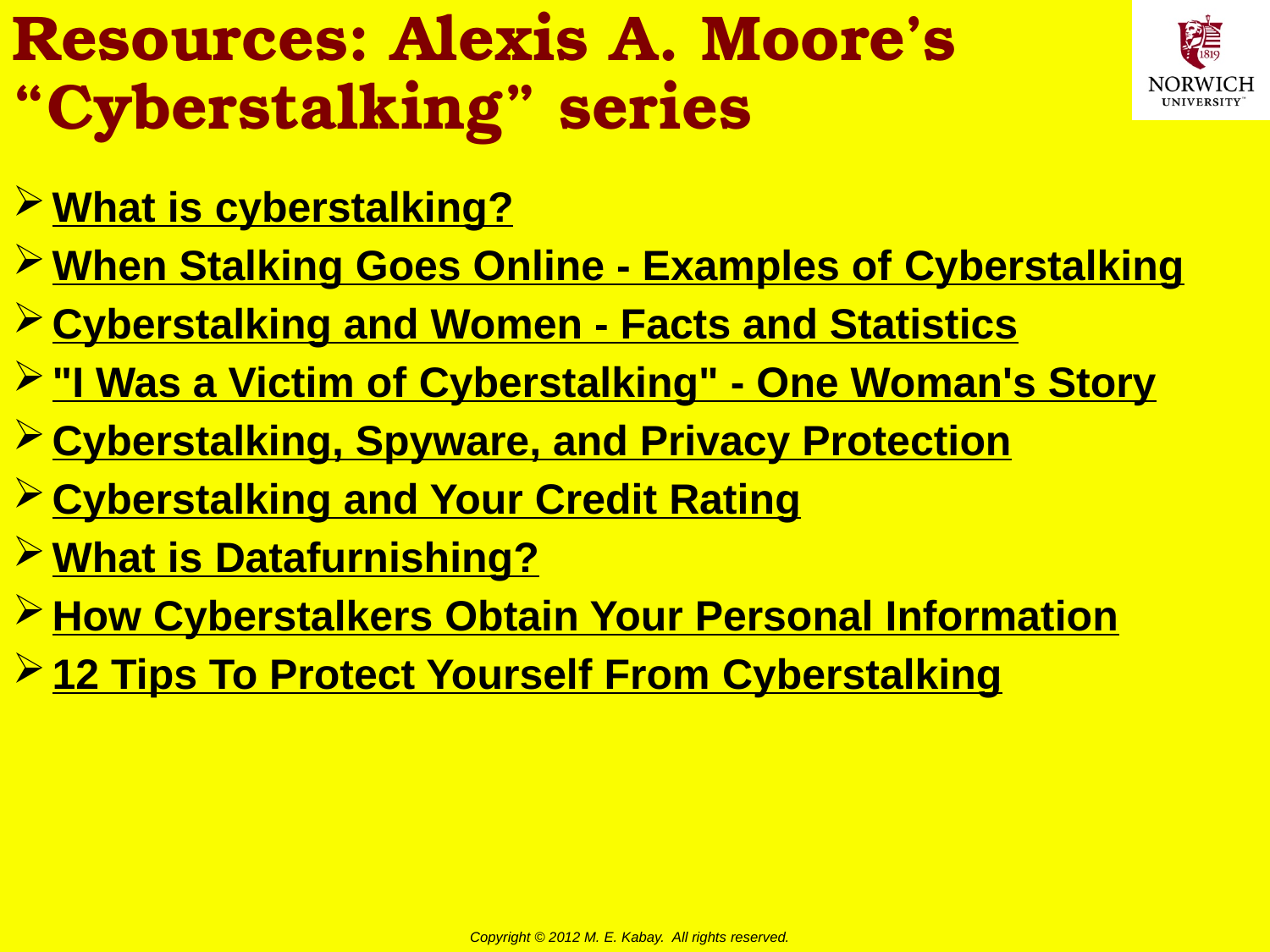

# Resources: Alexis A. Moore’s “Cyberstalking” series
What is cyberstalking?
When Stalking Goes Online - Examples of Cyberstalking
Cyberstalking and Women - Facts and Statistics
"I Was a Victim of Cyberstalking" - One Woman's Story
Cyberstalking, Spyware, and Privacy Protection
Cyberstalking and Your Credit Rating
What is Datafurnishing?
How Cyberstalkers Obtain Your Personal Information
12 Tips To Protect Yourself From Cyberstalking